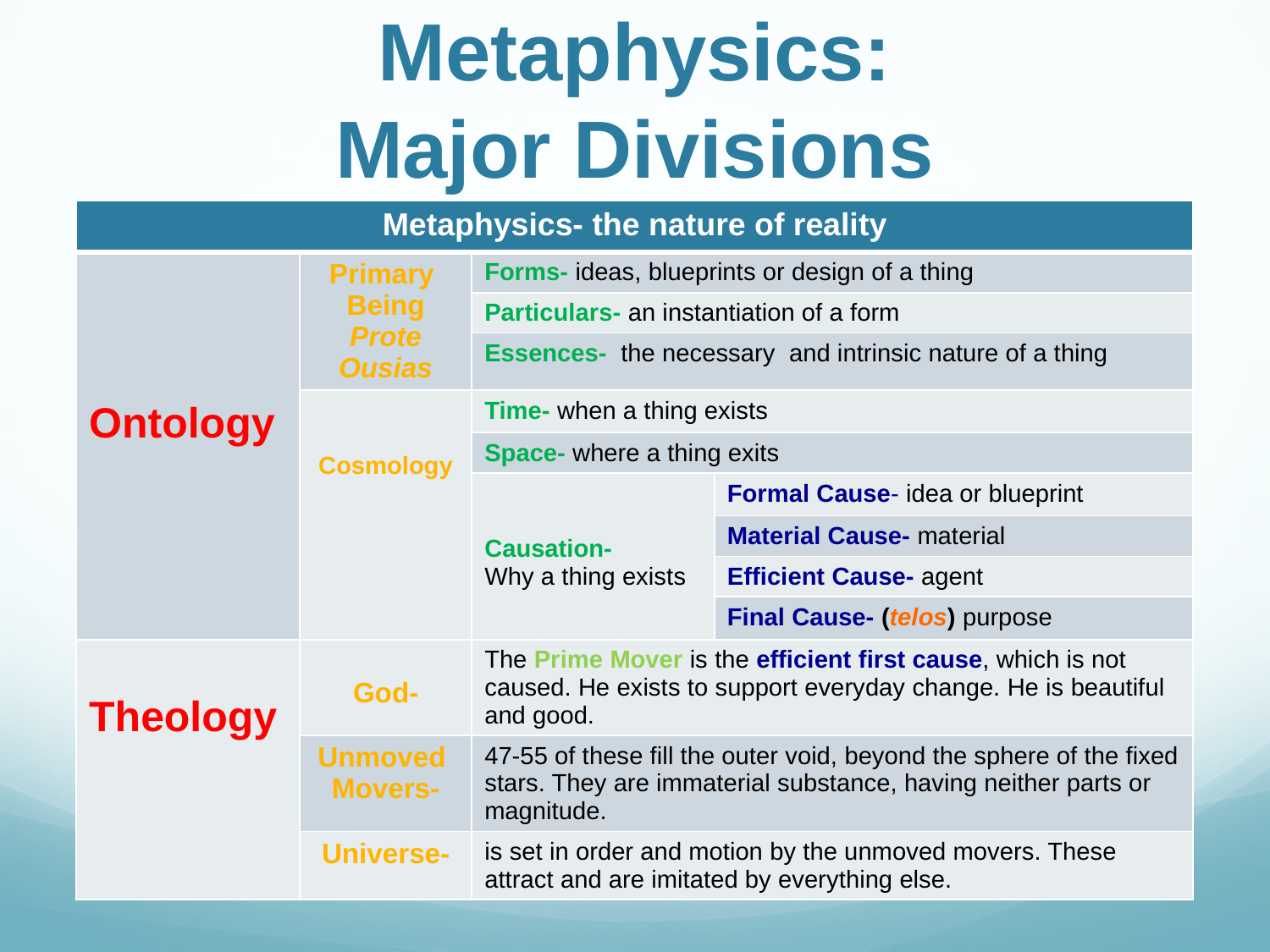

# Metaphysics: Major Divisions
| Metaphysics- the nature of reality |  |  |  |
| --- | --- | --- | --- |
| Ontology | Primary Being Prote Ousias | Forms- ideas, blueprints or design of a thing |  |
|  |  | Particulars- an instantiation of a form |  |
|  |  | Essences- the necessary and intrinsic nature of a thing |  |
|  | Cosmology | Time- when a thing exists |  |
|  |  | Space- where a thing exits |  |
|  |  | Causation- Why a thing exists | Formal Cause- idea or blueprint |
|  |  |  | Material Cause- material |
|  |  |  | Efficient Cause- agent |
|  |  |  | Final Cause- (telos) purpose |
| Theology | God- | The Prime Mover is the efficient first cause, which is not caused. He exists to support everyday change. He is beautiful and good. |  |
|  | Unmoved Movers- | 47-55 of these fill the outer void, beyond the sphere of the fixed stars. They are immaterial substance, having neither parts or magnitude. |  |
|  | Universe- | is set in order and motion by the unmoved movers. These attract and are imitated by everything else. |  |